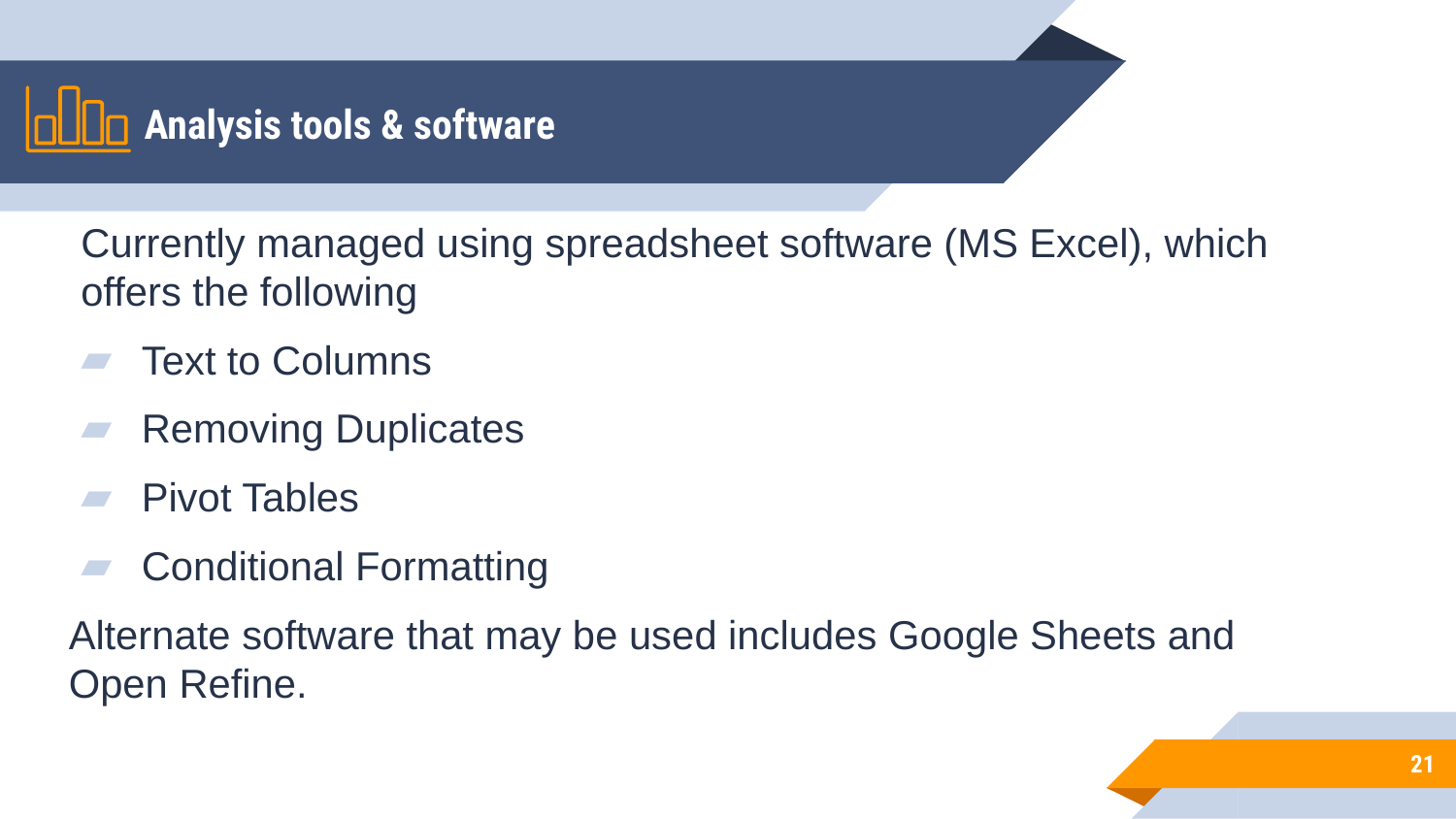

# Analysis tools & software

Currently managed using spreadsheet software (MS Excel), which offers the following
Text to Columns
Removing Duplicates
Pivot Tables
Conditional Formatting
Alternate software that may be used includes Google Sheets and Open Refine.
21